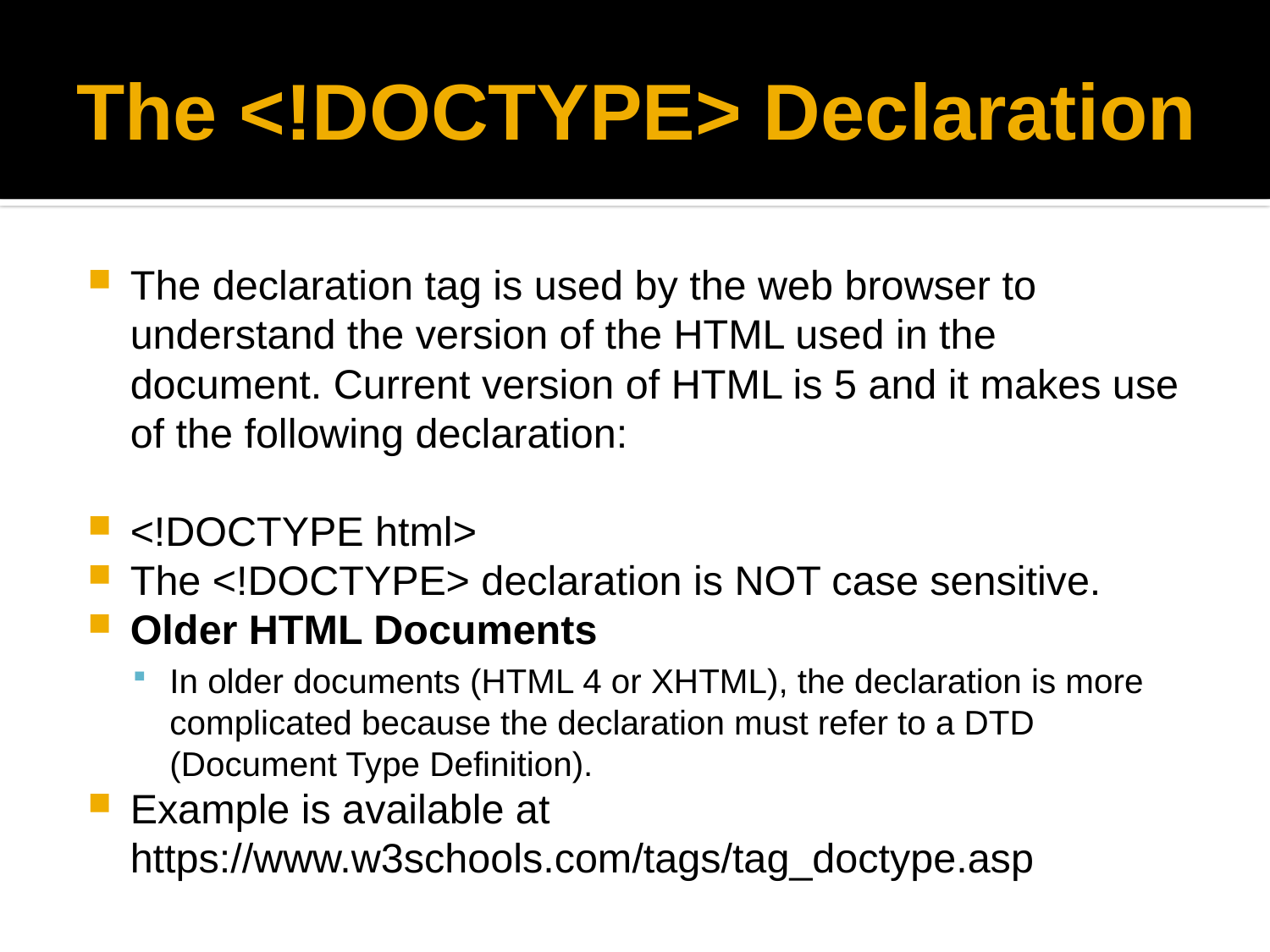

# The <!DOCTYPE> Declaration
The declaration tag is used by the web browser to understand the version of the HTML used in the document. Current version of HTML is 5 and it makes use of the following declaration:

<!DOCTYPE html>
The <!DOCTYPE> declaration is NOT case sensitive.
Older HTML Documents
In older documents (HTML 4 or XHTML), the declaration is more complicated because the declaration must refer to a DTD (Document Type Definition).
Example is available at https://www.w3schools.com/tags/tag_doctype.asp